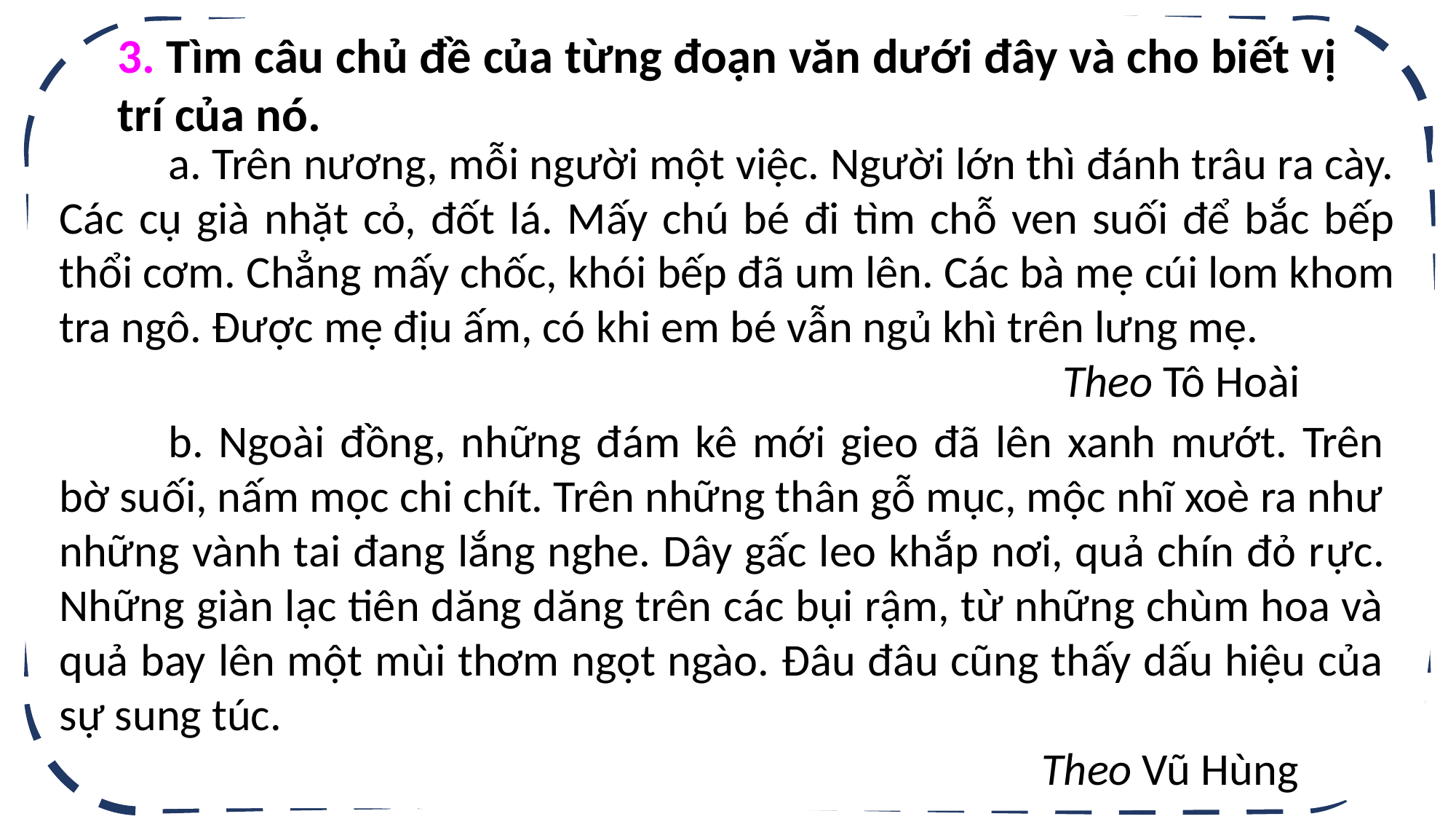

3. Tìm câu chủ đề của từng đoạn văn dưới đây và cho biết vị trí của nó.

	a. Trên nương, mỗi người một việc. Người lớn thì đánh trâu ra cày. Các cụ già nhặt cỏ, đốt lá. Mấy chú bé đi tìm chỗ ven suối để bắc bếp thổi cơm. Chẳng mấy chốc, khói bếp đã um lên. Các bà mẹ cúi lom khom tra ngô. Được mẹ địu ấm, có khi em bé vẫn ngủ khì trên lưng mẹ.
									  Theo Tô Hoài
	b. Ngoài đồng, những đám kê mới gieo đã lên xanh mướt. Trên bờ suối, nấm mọc chi chít. Trên những thân gỗ mục, mộc nhĩ xoè ra như những vành tai đang lắng nghe. Dây gấc leo khắp nơi, quả chín đỏ rực. Những giàn lạc tiên dăng dăng trên các bụi rậm, từ những chùm hoa và quả bay lên một mùi thơm ngọt ngào. Đâu đâu cũng thấy dấu hiệu của sự sung túc.
								   	Theo Vũ Hùng